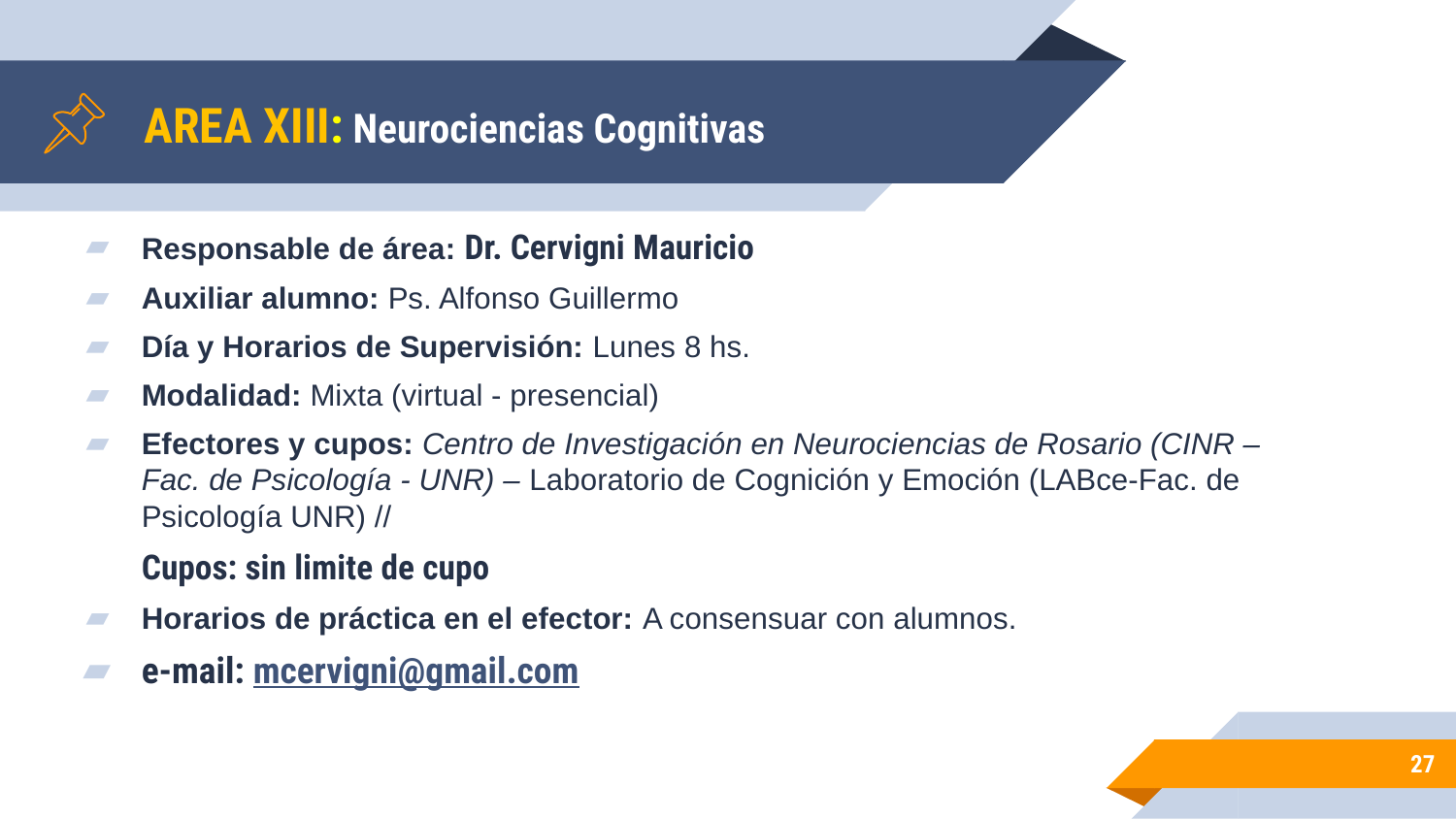

# AREA XIII: Neurociencias Cognitivas

Responsable de área: Dr. Cervigni Mauricio
Auxiliar alumno: Ps. Alfonso Guillermo
Día y Horarios de Supervisión: Lunes 8 hs.
Modalidad: Mixta (virtual - presencial)
Efectores y cupos: Centro de Investigación en Neurociencias de Rosario (CINR – Fac. de Psicología - UNR) – Laboratorio de Cognición y Emoción (LABce-Fac. de Psicología UNR) //
Cupos: sin limite de cupo
Horarios de práctica en el efector: A consensuar con alumnos.
e-mail: mcervigni@gmail.com
27